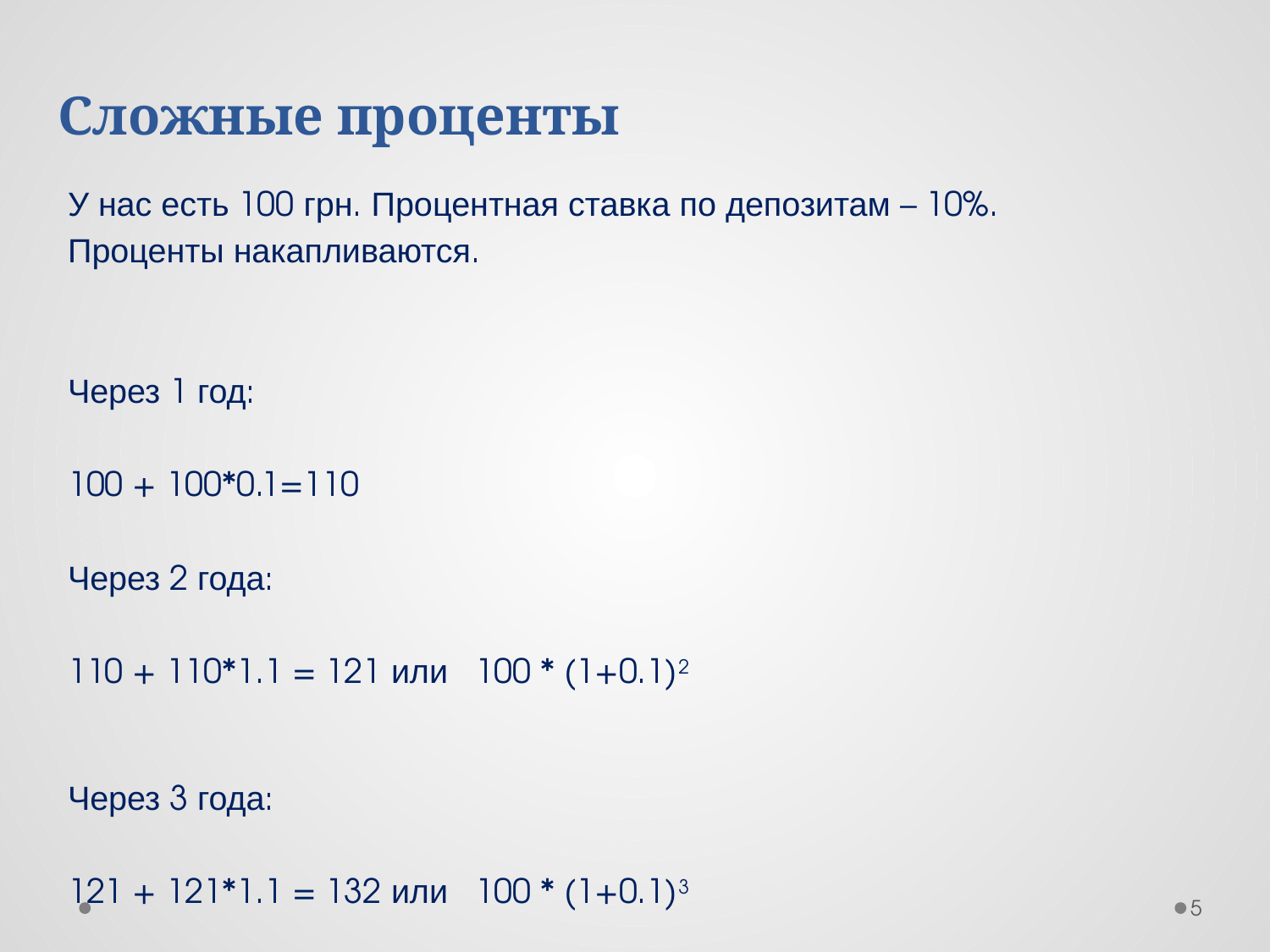

Сложные проценты
У нас есть 100 грн. Процентная ставка по депозитам – 10%.
Проценты накапливаются.

Через 1 год:

100 + 100*0.1=110

Через 2 года:

110 + 110*1.1 = 121 или   100 * (1+0.1)2

Через 3 года:

121 + 121*1.1 = 132 или   100 * (1+0.1)3

5